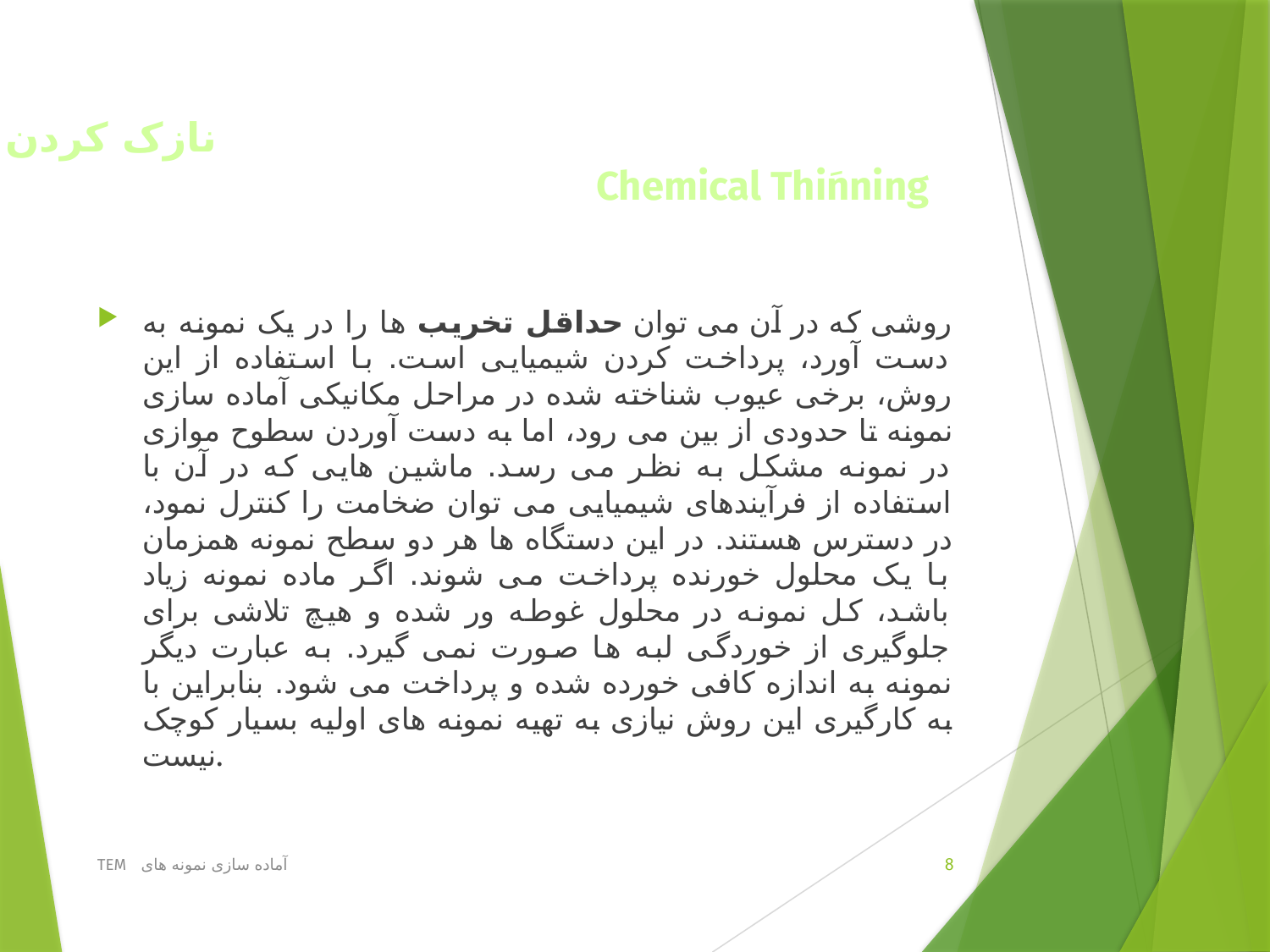

# نازک کردن شیمیایی                                                      Chemical Thiَnning

روشی که در آن می توان حداقل تخریب ها را در یک نمونه به دست آورد، پرداخت کردن شیمیایی است. با استفاده از این روش، برخی عیوب شناخته شده در مراحل مکانیکی آماده سازی نمونه تا حدودی از بین می رود، اما به دست آوردن سطوح موازی در نمونه مشکل به نظر می رسد. ماشین هایی که در آن با استفاده از فرآیندهای شیمیایی می توان ضخامت را کنترل نمود، در دسترس هستند. در این دستگاه ها هر دو سطح نمونه همزمان با یک محلول خورنده پرداخت می شوند. اگر ماده نمونه زیاد باشد، کل نمونه در محلول غوطه ور شده و هیچ تلاشی برای جلوگیری از خوردگی لبه ها صورت نمی گیرد. به عبارت دیگر نمونه به اندازه کافی خورده شده و پرداخت می شود. بنابراین با به کارگیری این روش نیازی به تهیه نمونه های اولیه بسیار کوچک نیست.
آماده سازی نمونه های   TEM
8